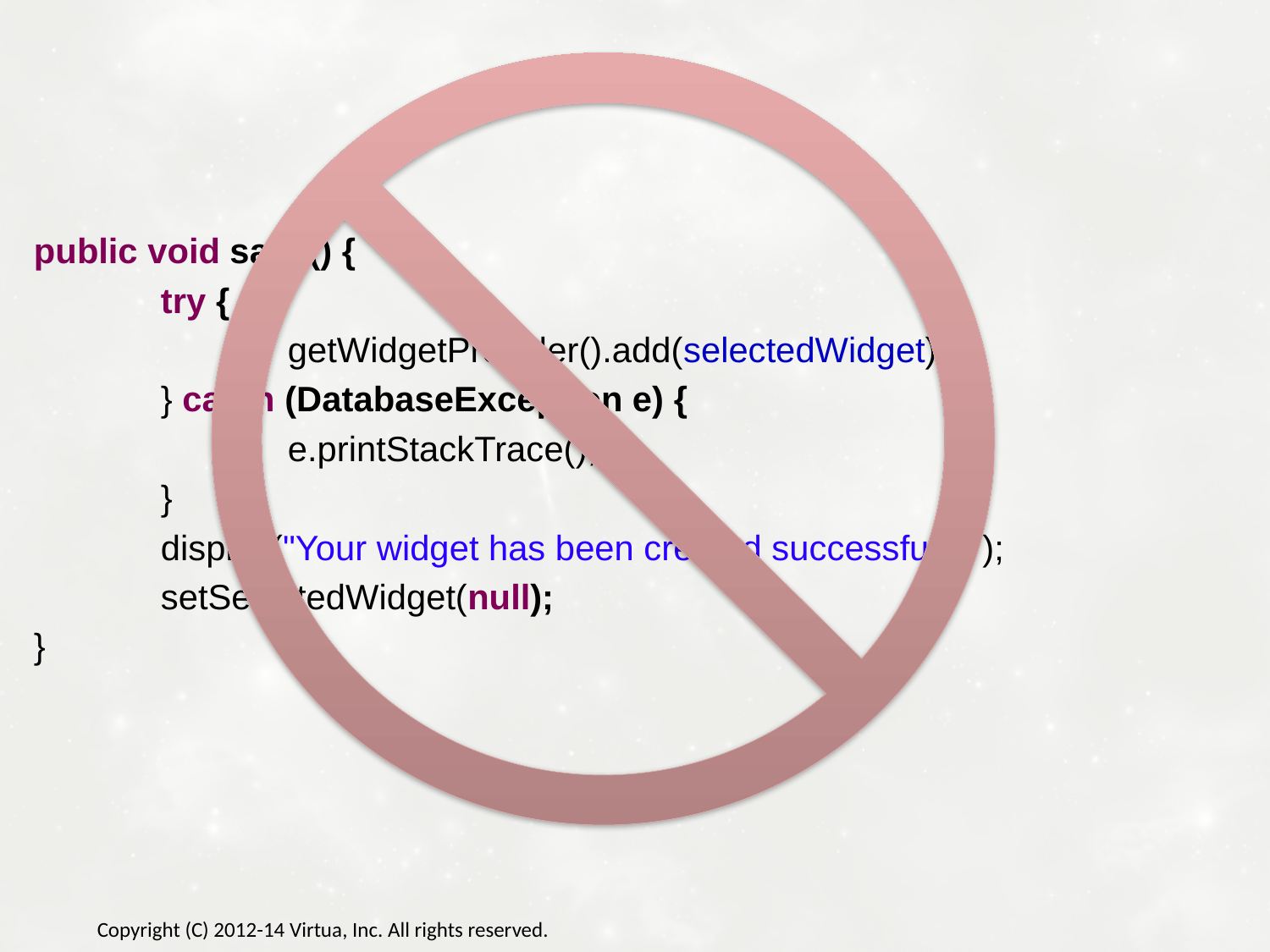

public void save() {
	try {
		getWidgetProvider().add(selectedWidget);
	} catch (DatabaseException e) {
		e.printStackTrace();
	}
	display("Your widget has been created successfully.");
	setSelectedWidget(null);
}
Copyright (C) 2012-14 Virtua, Inc. All rights reserved.